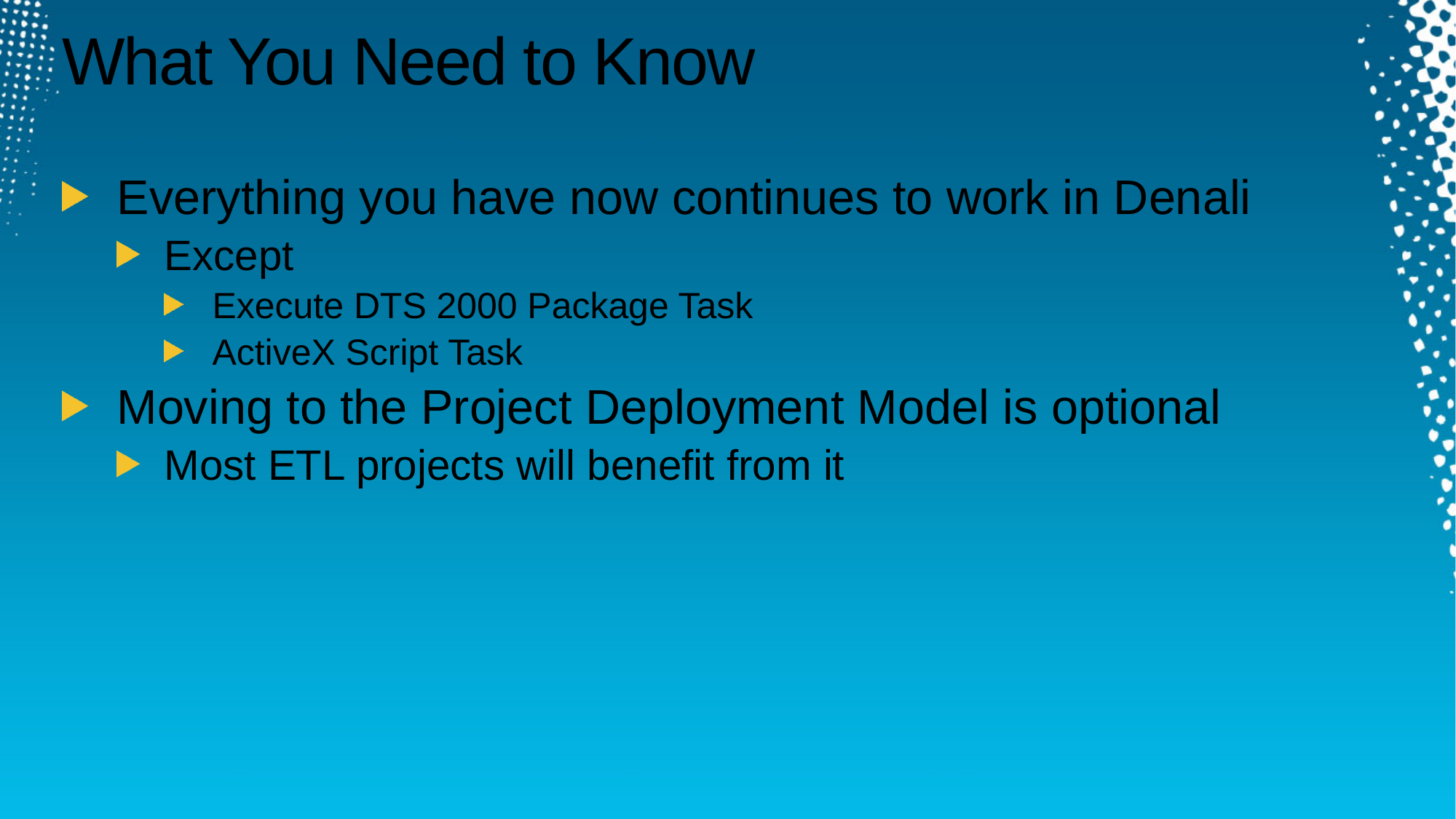

# What You Need to Know
Everything you have now continues to work in Denali
Except
Execute DTS 2000 Package Task
ActiveX Script Task
Moving to the Project Deployment Model is optional
Most ETL projects will benefit from it